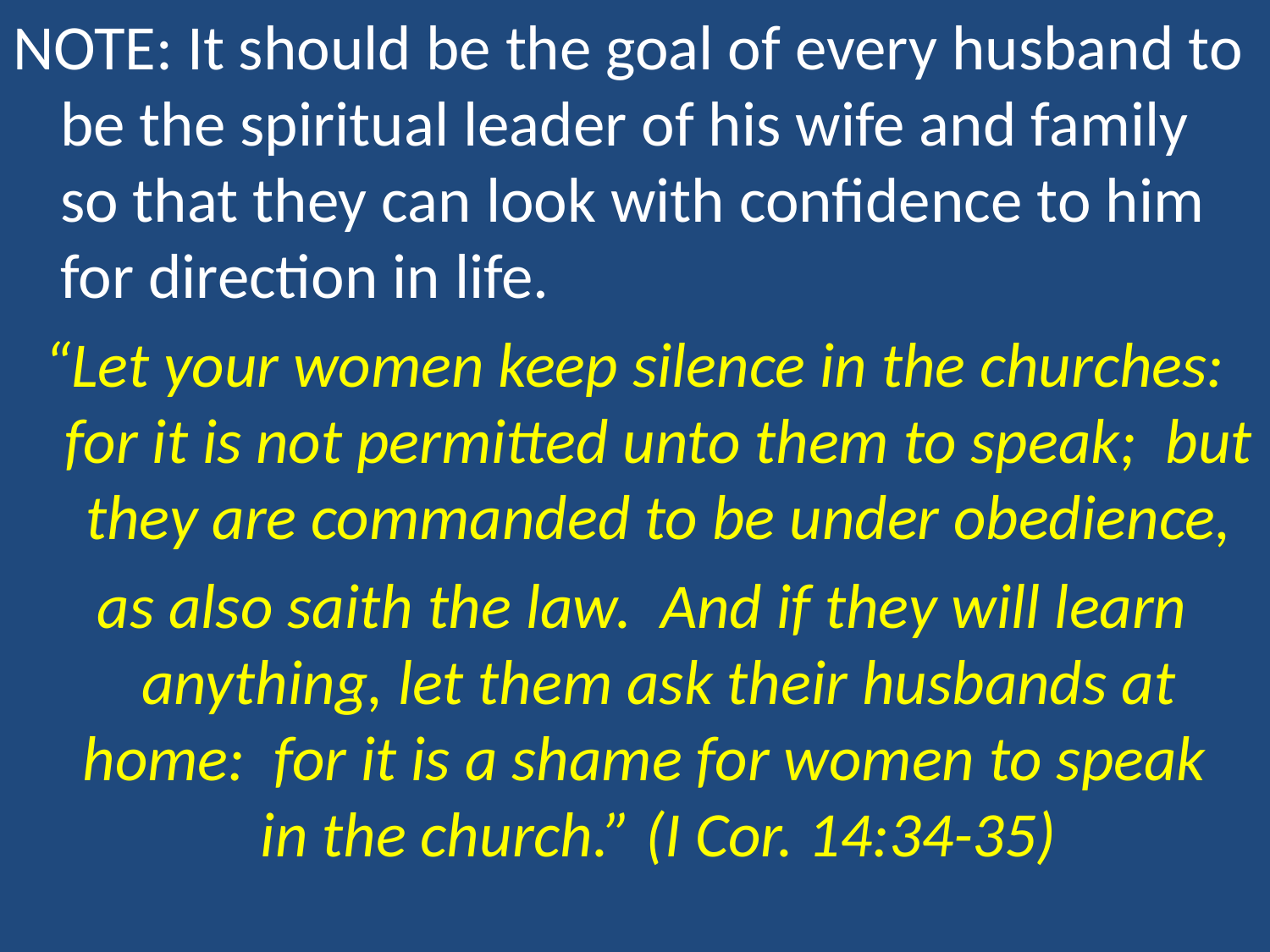

NOTE: It should be the goal of every husband to be the spiritual leader of his wife and family so that they can look with confidence to him for direction in life.
“Let your women keep silence in the churches: for it is not permitted unto them to speak;  but they are commanded to be under obedience,
 as also saith the law.  And if they will learn anything, let them ask their husbands at home:  for it is a shame for women to speak   in the church.” (I Cor. 14:34-35)